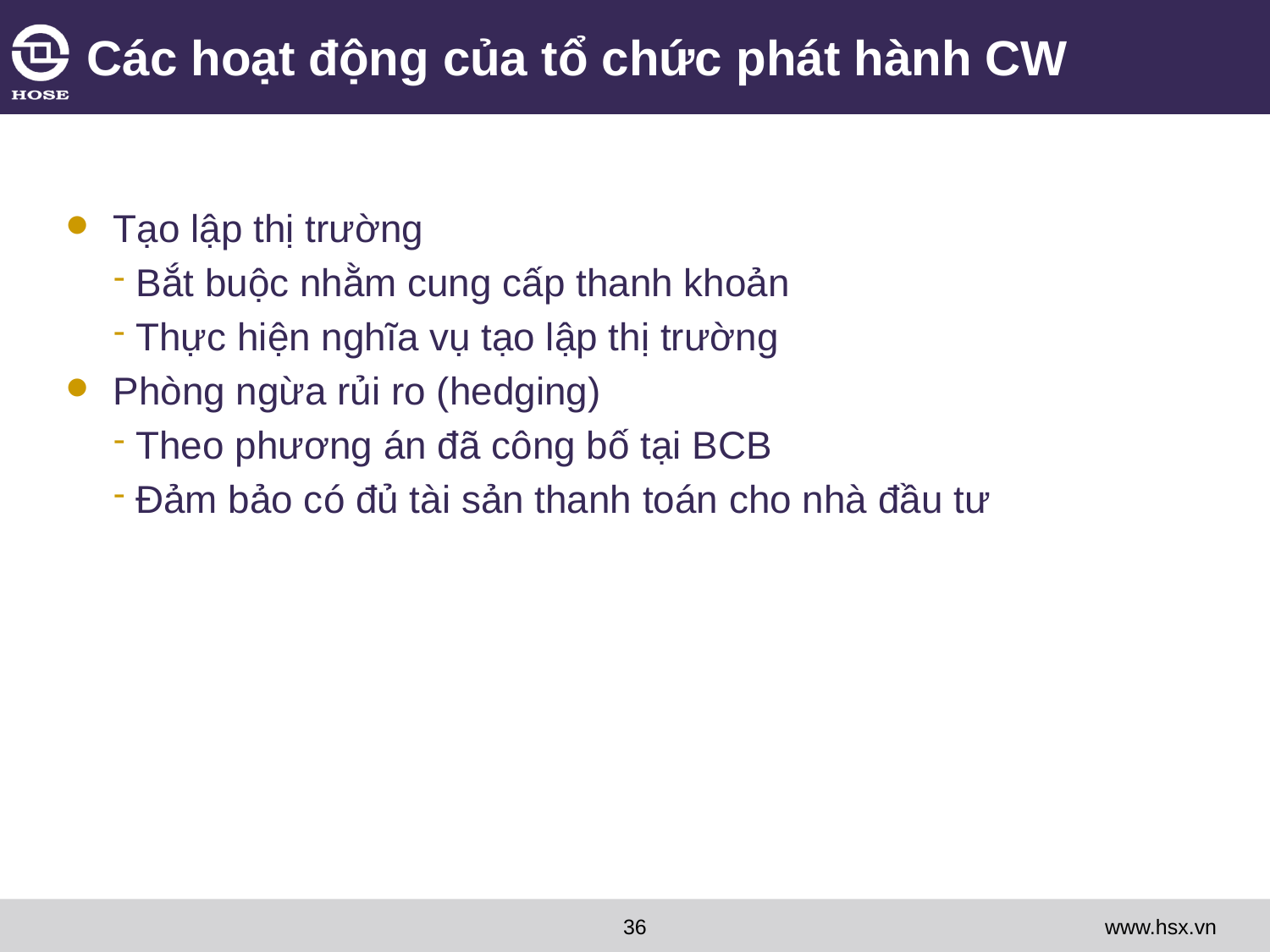

# Các hoạt động của tổ chức phát hành CW
Tạo lập thị trường
 Bắt buộc nhằm cung cấp thanh khoản
 Thực hiện nghĩa vụ tạo lập thị trường
Phòng ngừa rủi ro (hedging)
 Theo phương án đã công bố tại BCB
 Đảm bảo có đủ tài sản thanh toán cho nhà đầu tư

www.hsx.vn
36